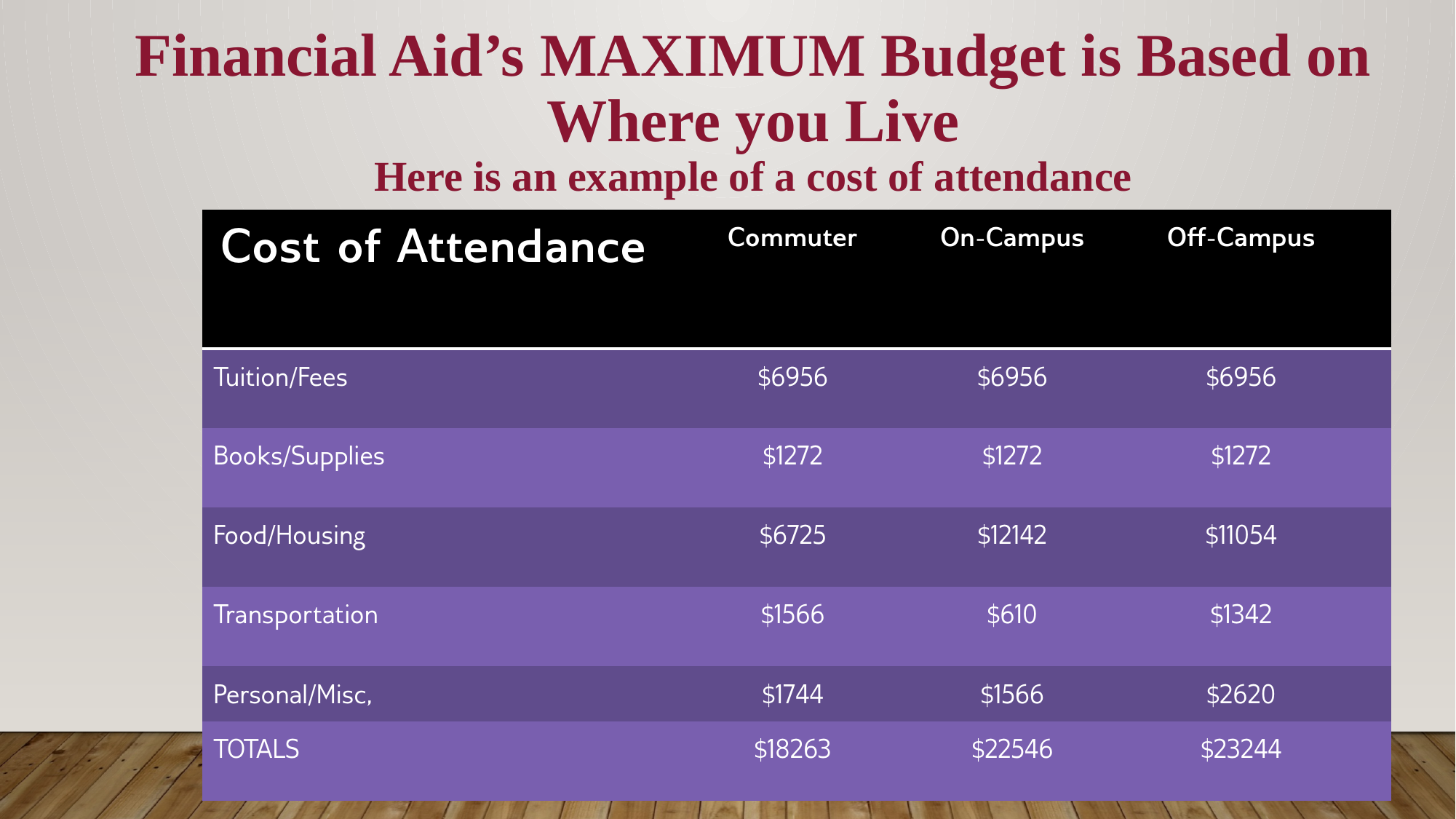

# Financial Aid’s MAXIMUM Budget is Based on Where you Live Here is an example of a cost of attendance
| Cost of Attendance | Commuter | On-Campus | Off-Campus |  |
| --- | --- | --- | --- | --- |
| Tuition/Fees | $6956 | $6956 | $6956 |  |
| Books/Supplies | $1272 | $1272 | $1272 |  |
| Food/Housing | $6725 | $12142 | $11054 |  |
| Transportation | $1566 | $610 | $1342 |  |
| Personal/Misc, | $1744 | $1566 | $2620 |  |
| TOTALS | $18263 | $22546 | $23244 |  |